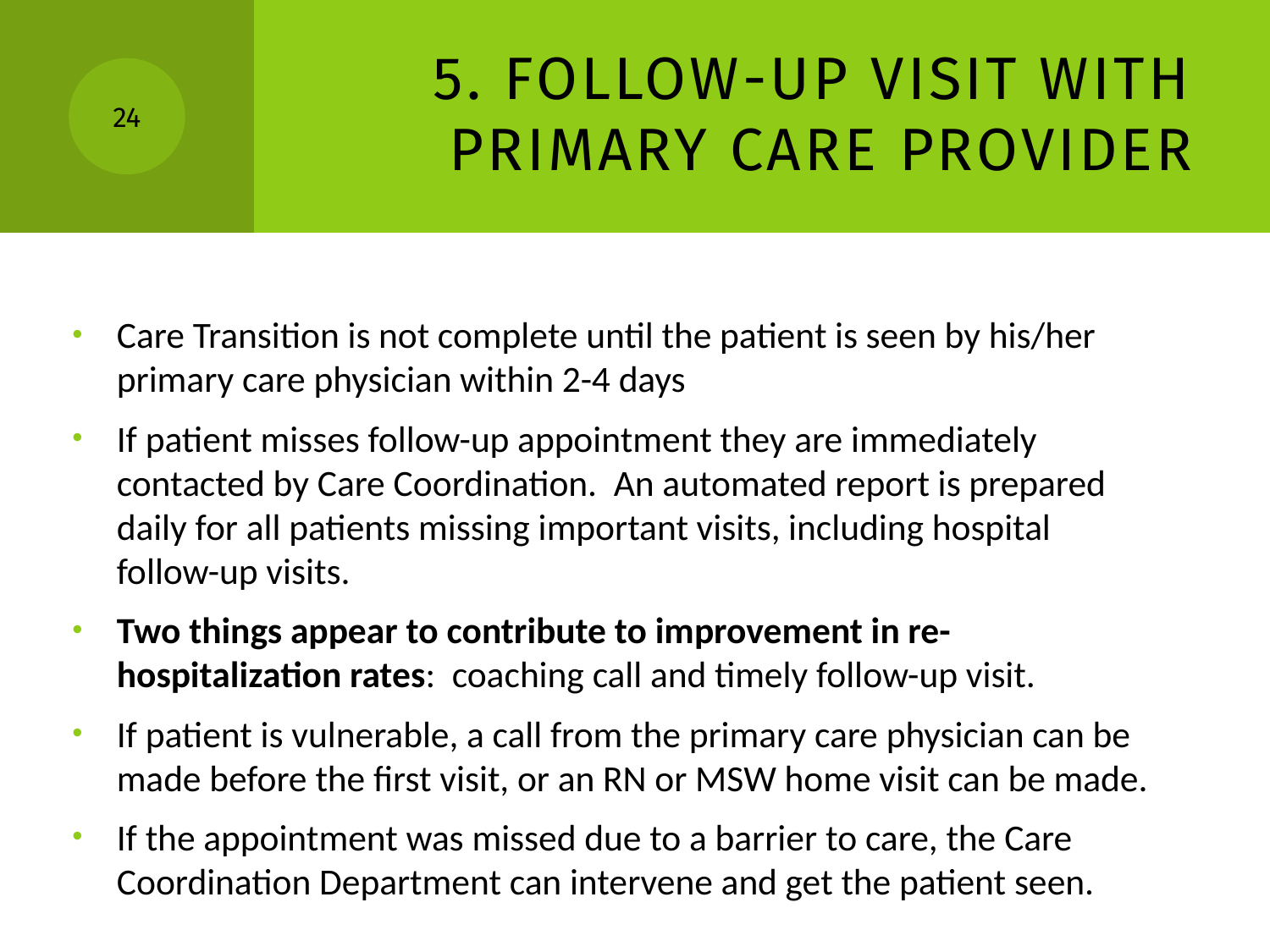

# 5. Follow-Up Visit with Primary Care Provider
24

Care Transition is not complete until the patient is seen by his/her primary care physician within 2-4 days
If patient misses follow-up appointment they are immediately contacted by Care Coordination.  An automated report is prepared daily for all patients missing important visits, including hospital follow-up visits.
Two things appear to contribute to improvement in re-hospitalization rates:  coaching call and timely follow-up visit.
If patient is vulnerable, a call from the primary care physician can be made before the first visit, or an RN or MSW home visit can be made.
If the appointment was missed due to a barrier to care, the Care Coordination Department can intervene and get the patient seen.